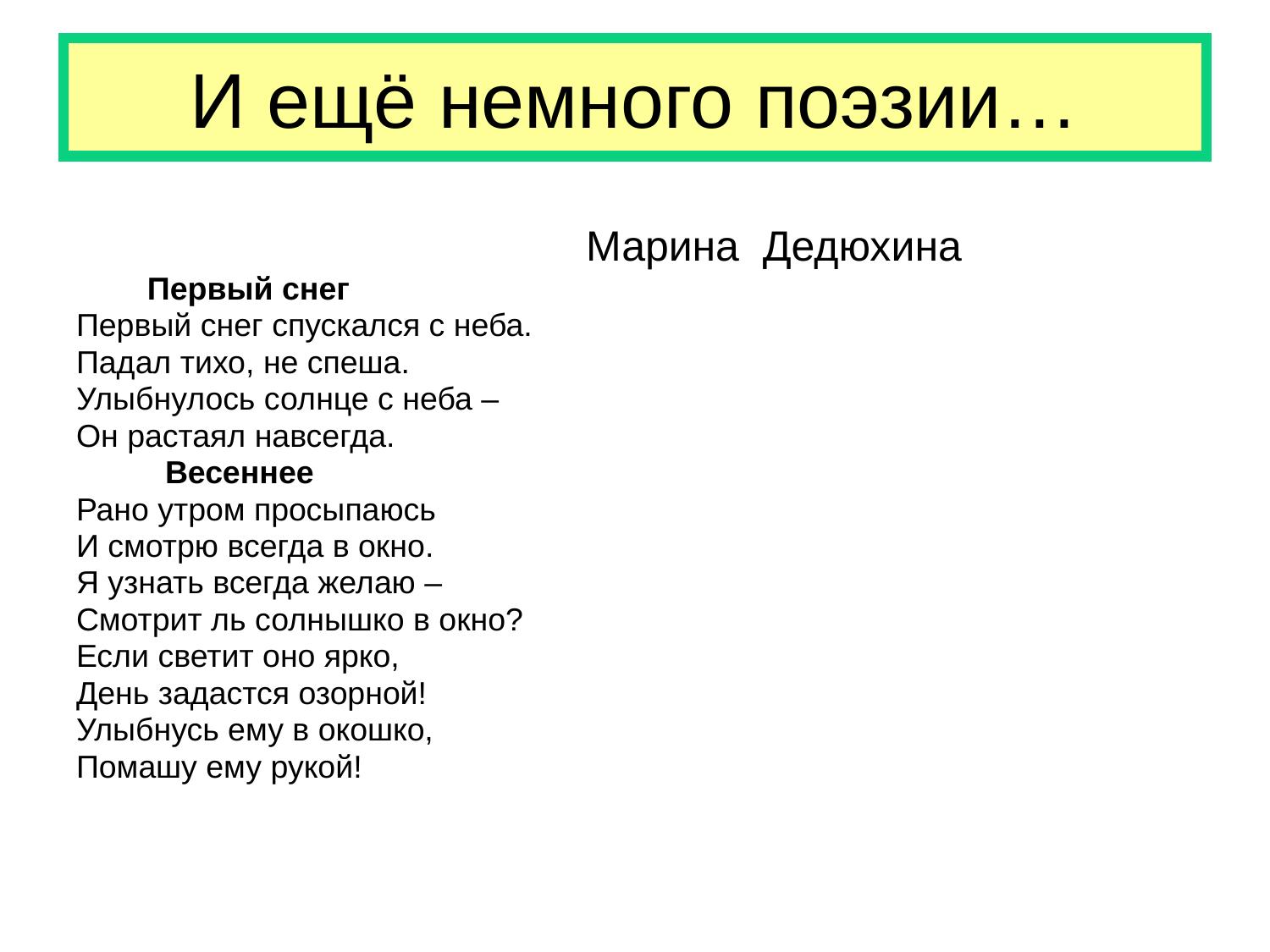

# И ещё немного поэзии…
                                           Марина  Дедюхина
        Первый снег
Первый снег спускался с неба.
Падал тихо, не спеша.
Улыбнулось солнце с неба –
Он растаял навсегда.
          Весеннее
Рано утром просыпаюсь
И смотрю всегда в окно.
Я узнать всегда желаю –
Смотрит ль солнышко в окно?
Если светит оно ярко,
День задастся озорной!
Улыбнусь ему в окошко,
Помашу ему рукой!